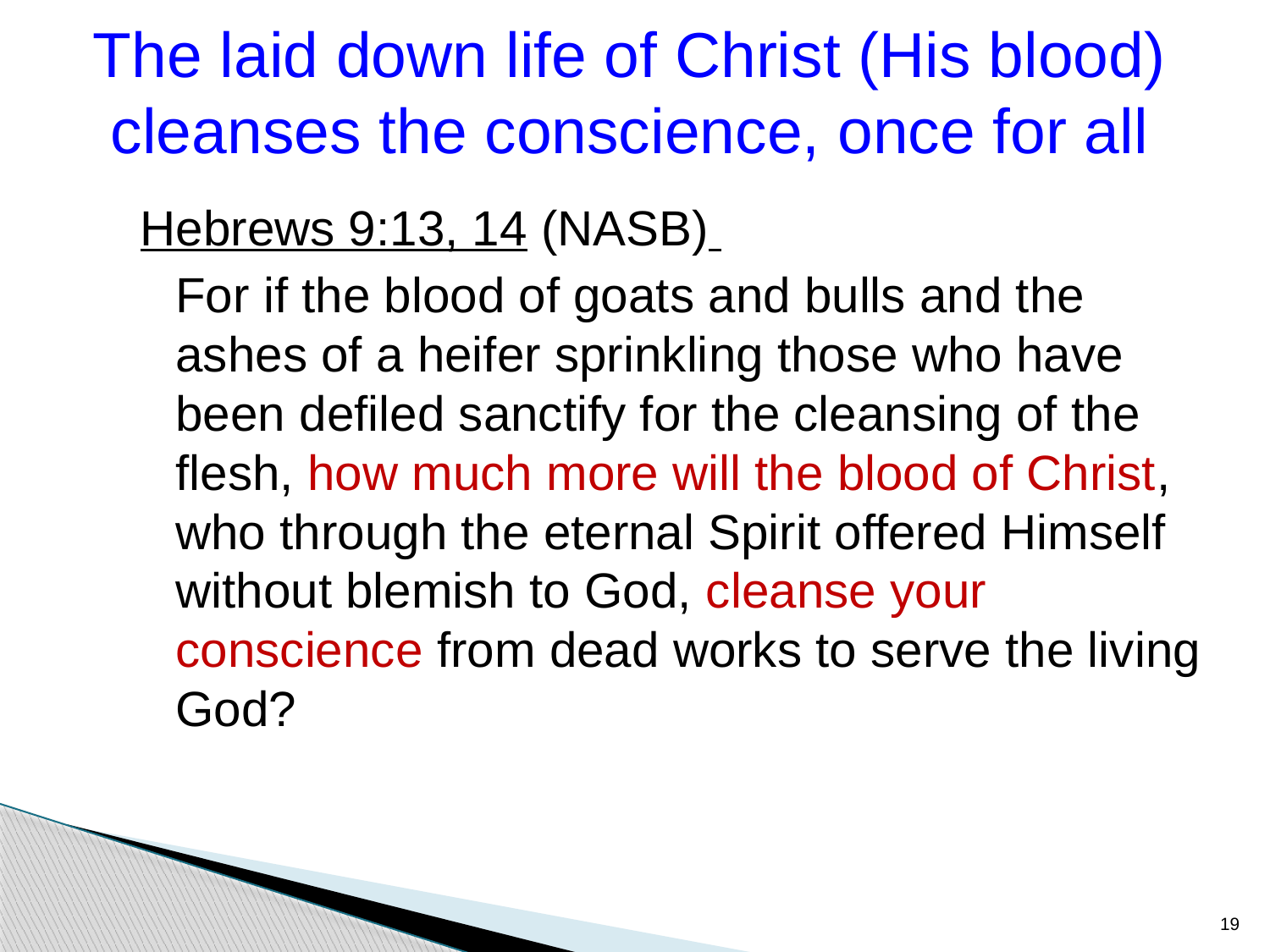

# The laid down life of Christ (His blood) cleanses the conscience, once for all
Hebrews 9:13, 14 (NASB)
	For if the blood of goats and bulls and the ashes of a heifer sprinkling those who have been defiled sanctify for the cleansing of the flesh, how much more will the blood of Christ, who through the eternal Spirit offered Himself without blemish to God, cleanse your conscience from dead works to serve the living God?

19